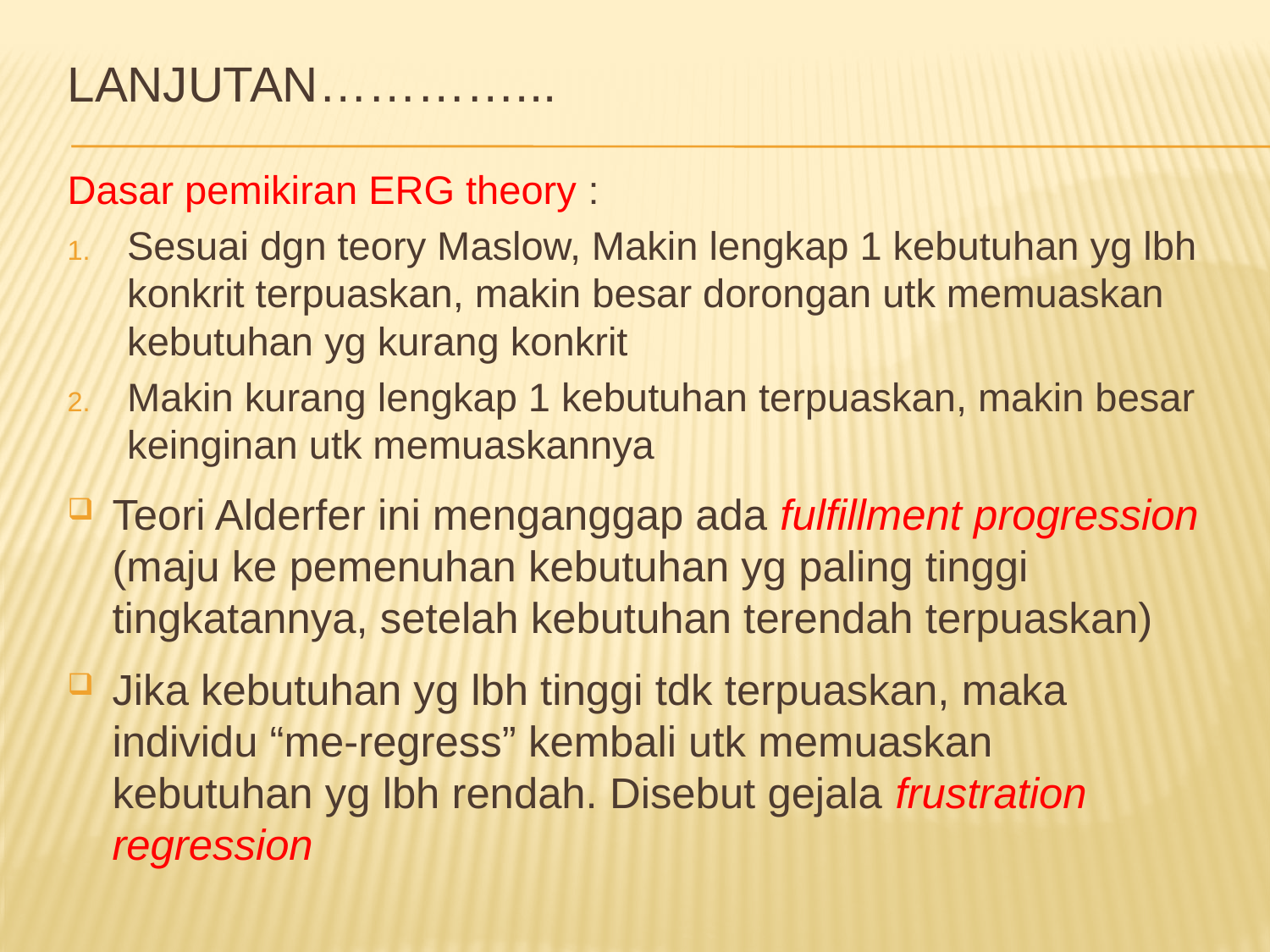

# Lanjutan…………...
Dasar pemikiran ERG theory :
Sesuai dgn teory Maslow, Makin lengkap 1 kebutuhan yg lbh konkrit terpuaskan, makin besar dorongan utk memuaskan kebutuhan yg kurang konkrit
Makin kurang lengkap 1 kebutuhan terpuaskan, makin besar keinginan utk memuaskannya
Teori Alderfer ini menganggap ada fulfillment progression (maju ke pemenuhan kebutuhan yg paling tinggi tingkatannya, setelah kebutuhan terendah terpuaskan)
Jika kebutuhan yg lbh tinggi tdk terpuaskan, maka individu “me-regress” kembali utk memuaskan kebutuhan yg lbh rendah. Disebut gejala frustration regression